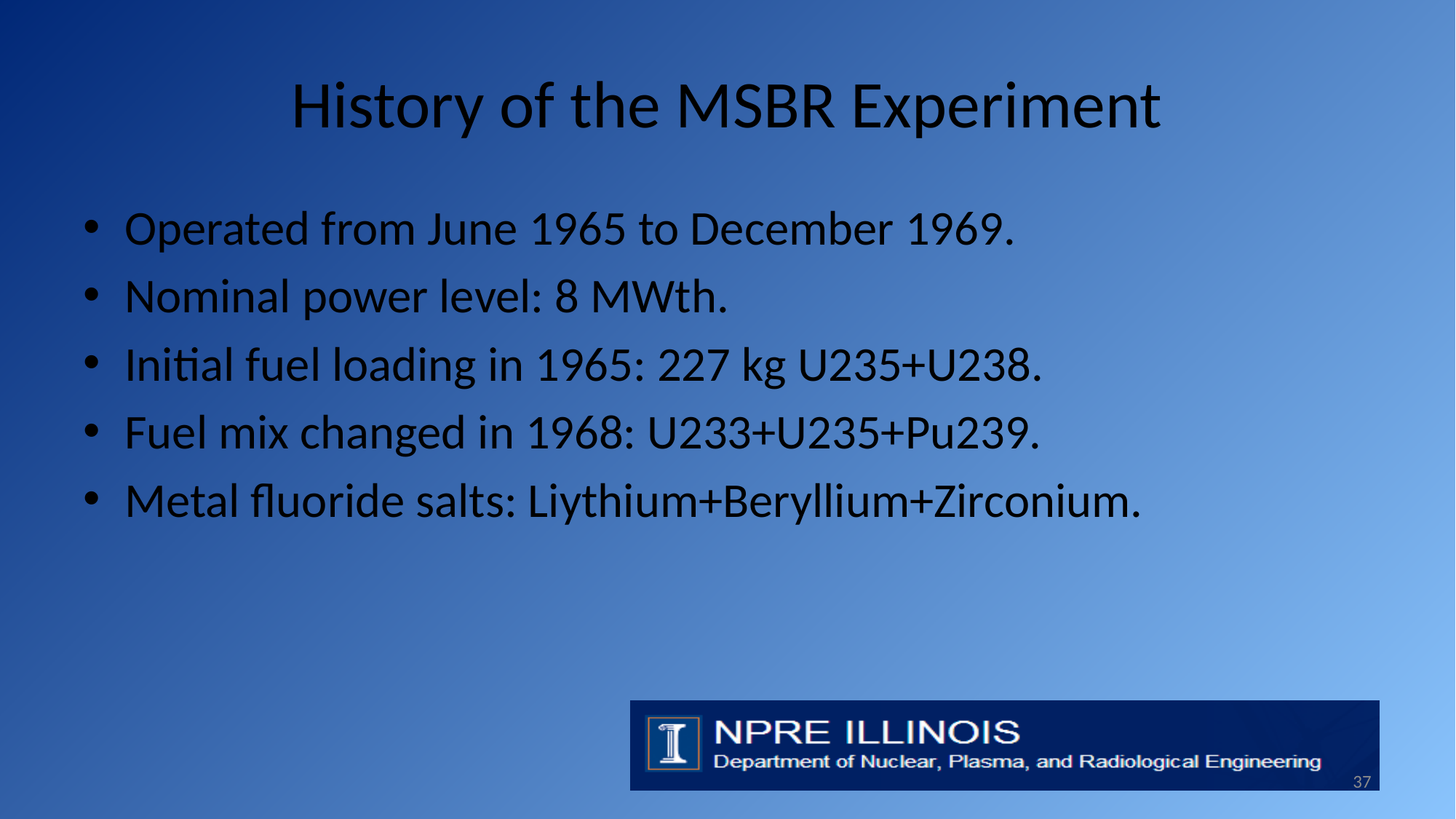

# History of the MSBR Experiment
Operated from June 1965 to December 1969.
Nominal power level: 8 MWth.
Initial fuel loading in 1965: 227 kg U235+U238.
Fuel mix changed in 1968: U233+U235+Pu239.
Metal fluoride salts: Liythium+Beryllium+Zirconium.

37